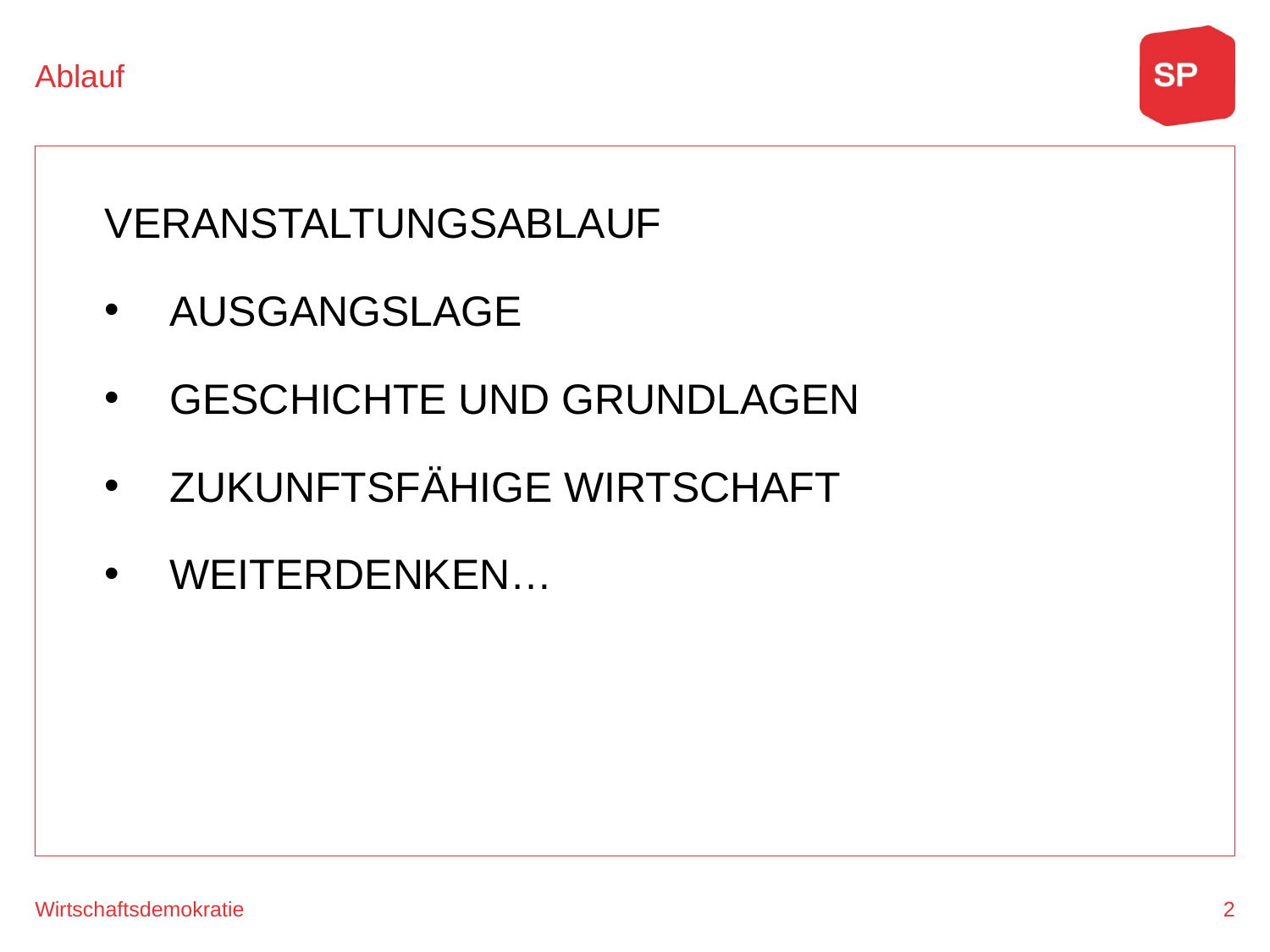

Ablauf
Veranstaltungsablauf
Ausgangslage
Geschichte und Grundlagen
Zukunftsfähige Wirtschaft
Weiterdenken…

Wirtschaftsdemokratie
2